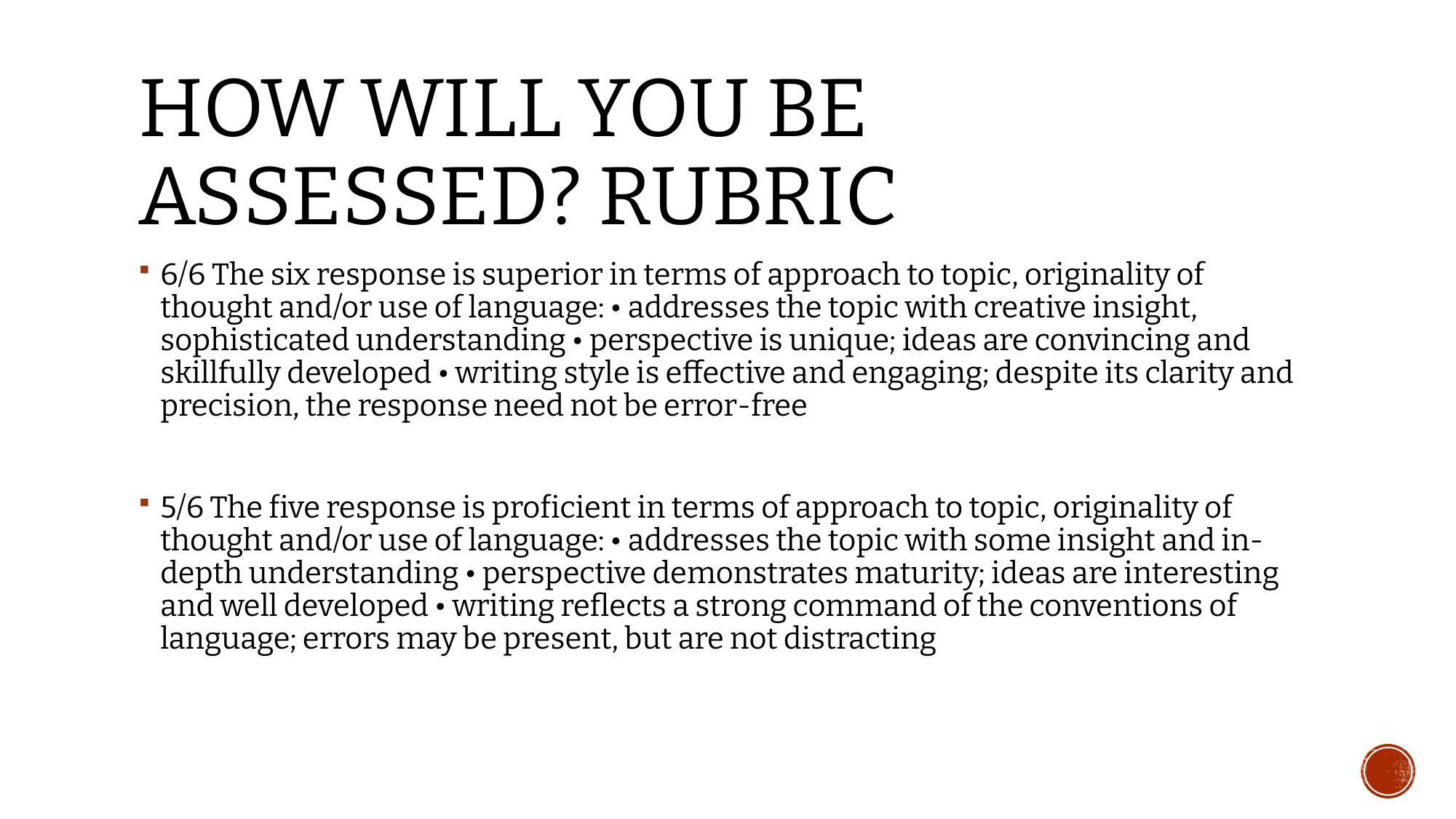

# How will you be assessed? rubric
6/6 The six response is superior in terms of approach to topic, originality of thought and/or use of language: • addresses the topic with creative insight, sophisticated understanding • perspective is unique; ideas are convincing and skillfully developed • writing style is effective and engaging; despite its clarity and precision, the response need not be error-free

5/6 The five response is proficient in terms of approach to topic, originality of thought and/or use of language: • addresses the topic with some insight and in-depth understanding • perspective demonstrates maturity; ideas are interesting and well developed • writing reflects a strong command of the conventions of language; errors may be present, but are not distracting